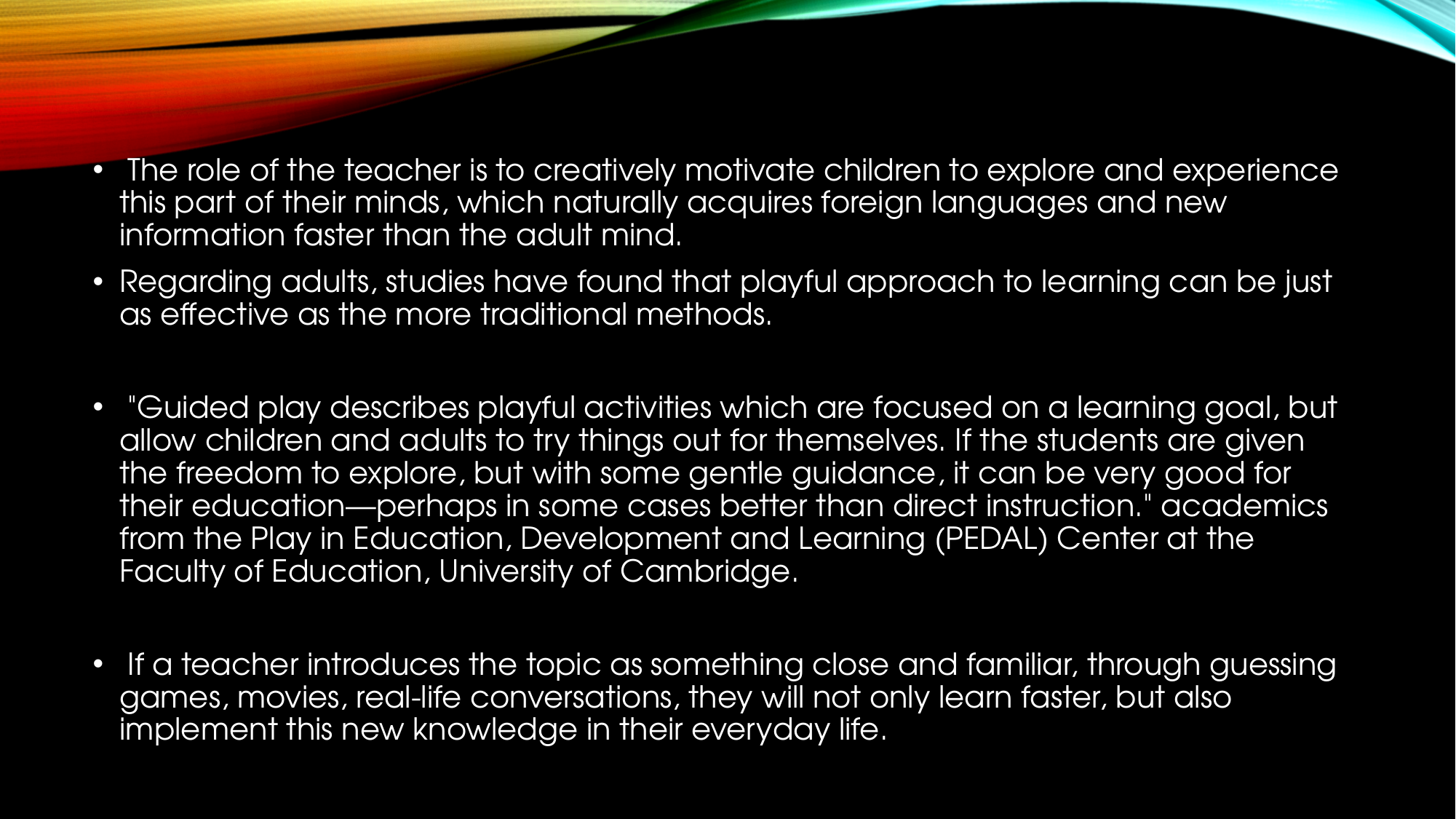

The role of the teacher is to creatively motivate children to explore and experience this part of their minds, which naturally acquires foreign languages and new information faster than the adult mind.
Regarding adults, studies have found that playful approach to learning can be just as effective as the more traditional methods.

 "Guided play describes playful activities which are focused on a learning goal, but allow children and adults to try things out for themselves. If the students are given the freedom to explore, but with some gentle guidance, it can be very good for their education—perhaps in some cases better than direct instruction." academics from the Play in Education, Development and Learning (PEDAL) Center at the Faculty of Education, University of Cambridge.

 If a teacher introduces the topic as something close and familiar, through guessing games, movies, real-life conversations, they will not only learn faster, but also implement this new knowledge in their everyday life.